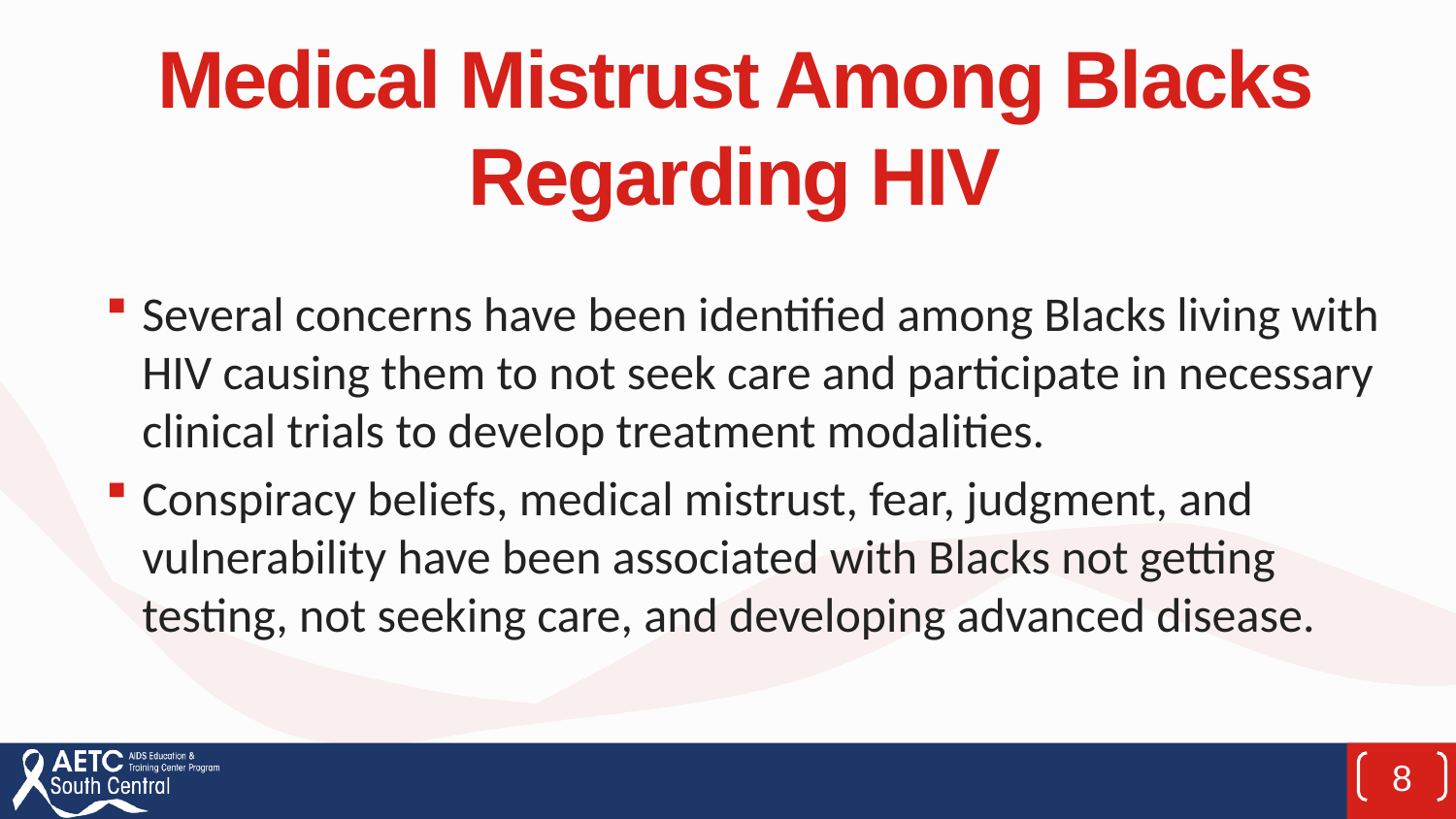

# Medical Mistrust Among Blacks Regarding HIV
Several concerns have been identified among Blacks living with HIV causing them to not seek care and participate in necessary clinical trials to develop treatment modalities.
Conspiracy beliefs, medical mistrust, fear, judgment, and vulnerability have been associated with Blacks not getting testing, not seeking care, and developing advanced disease.

8